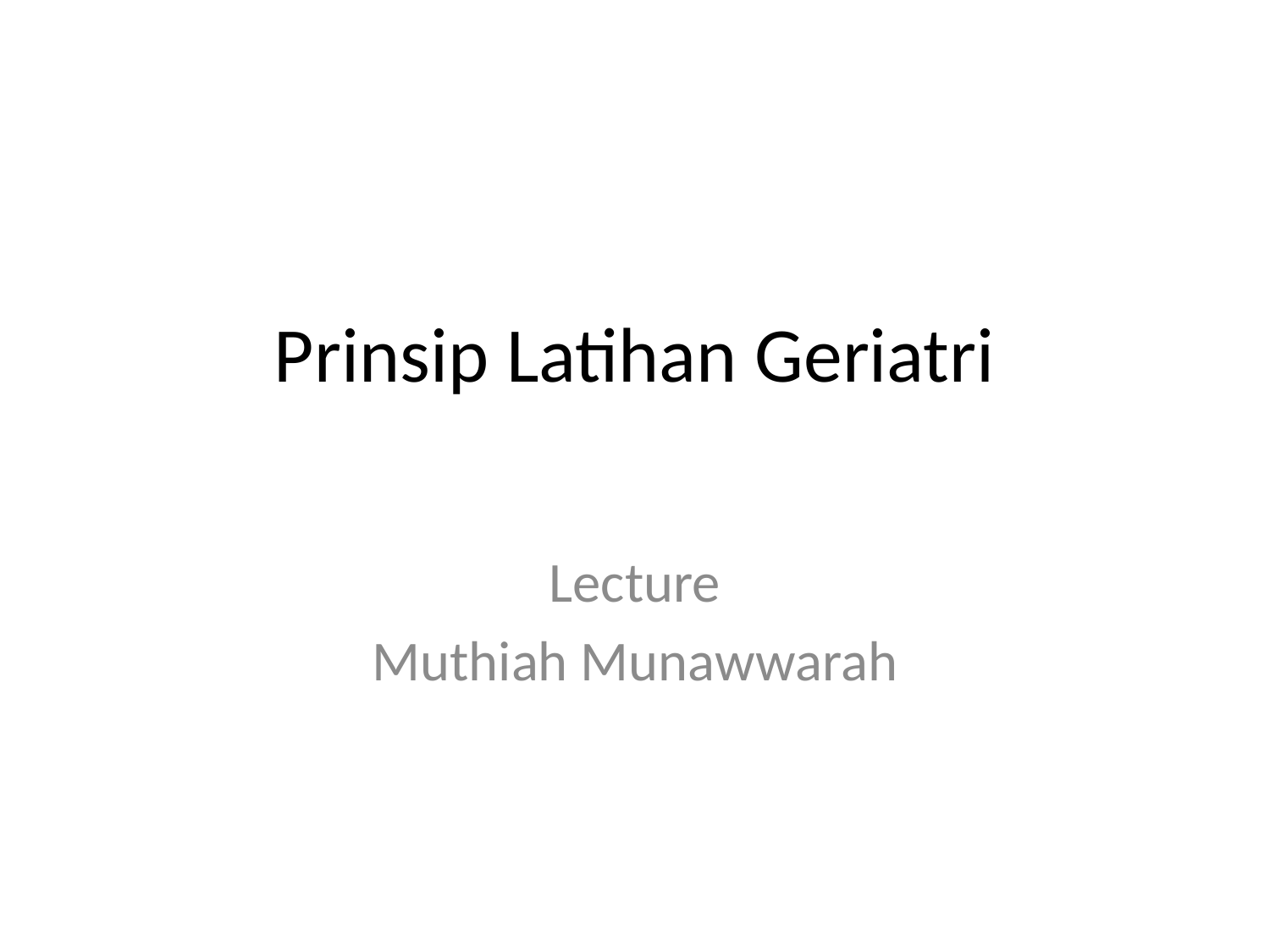

# Prinsip Latihan Geriatri
Lecture
Muthiah Munawwarah